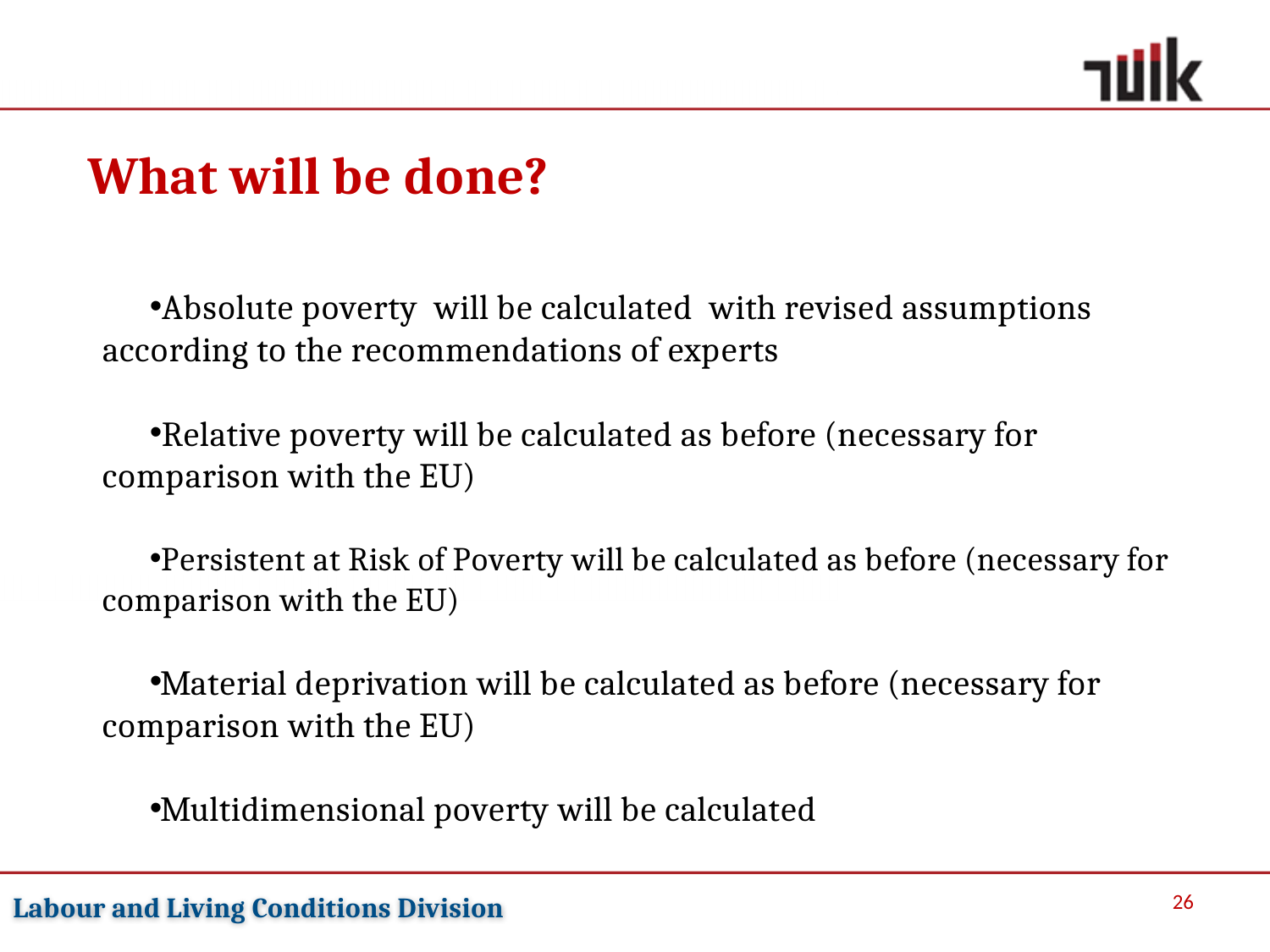

What will be done?

Absolute poverty  will be calculated  with revised assumptions according to the recommendations of experts

Relative poverty will be calculated as before (necessary for comparison with the EU)

Persistent at Risk of Poverty will be calculated as before (necessary for comparison with the EU)

Material deprivation will be calculated as before (necessary for comparison with the EU)

Multidimensional poverty will be calculated
                                26